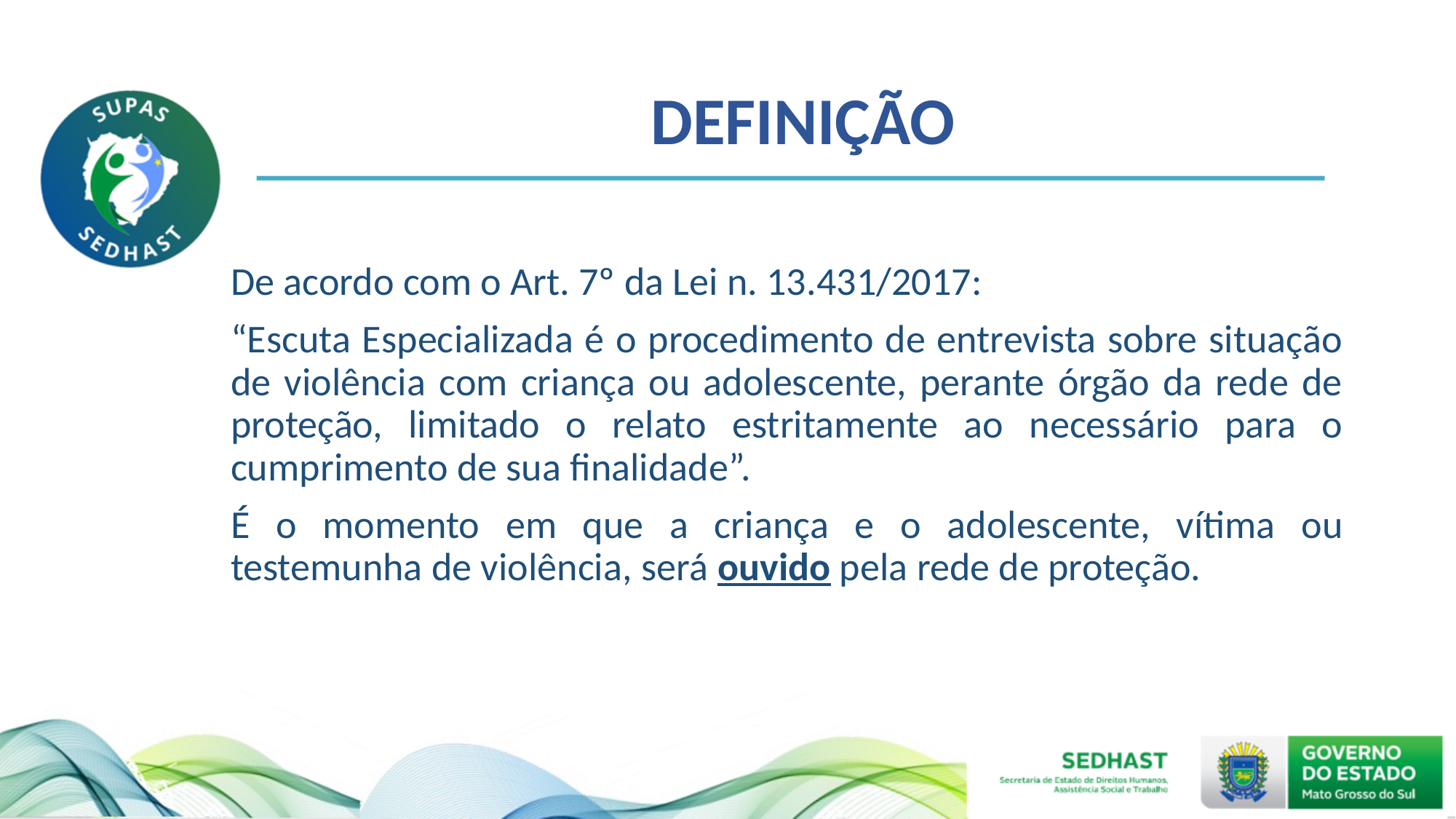

# DEFINIÇÃO
De acordo com o Art. 7º da Lei n. 13.431/2017:
“Escuta Especializada é o procedimento de entrevista sobre situação de violência com criança ou adolescente, perante órgão da rede de proteção, limitado o relato estritamente ao necessário para o cumprimento de sua finalidade”.
É o momento em que a criança e o adolescente, vítima ou testemunha de violência, será ouvido pela rede de proteção.